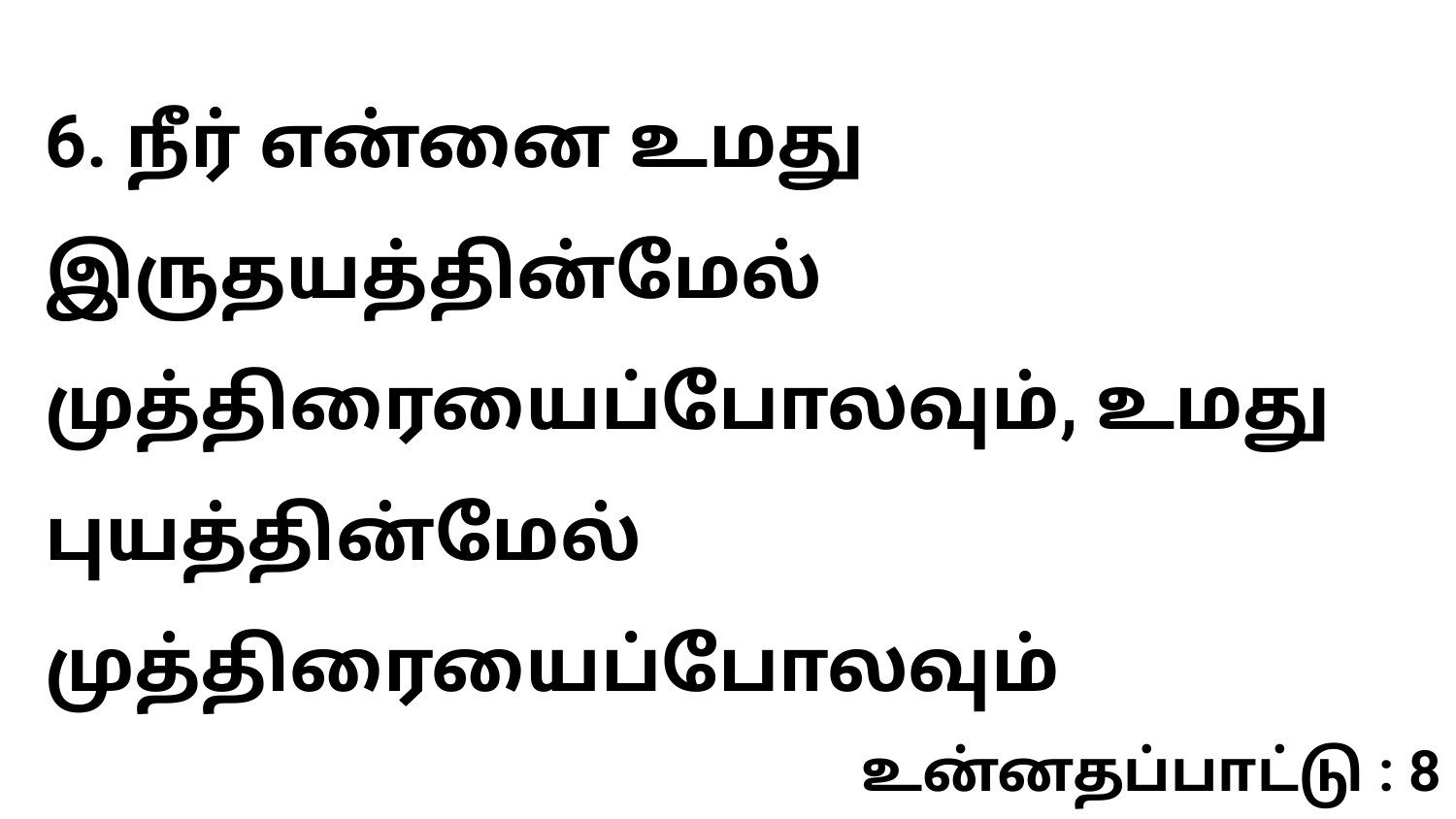

6. நீர் என்னை உமது இருதயத்தின்மேல் முத்திரையைப்போலவும், உமது புயத்தின்மேல் முத்திரையைப்போலவும்
உன்னதப்பாட்டு : 8